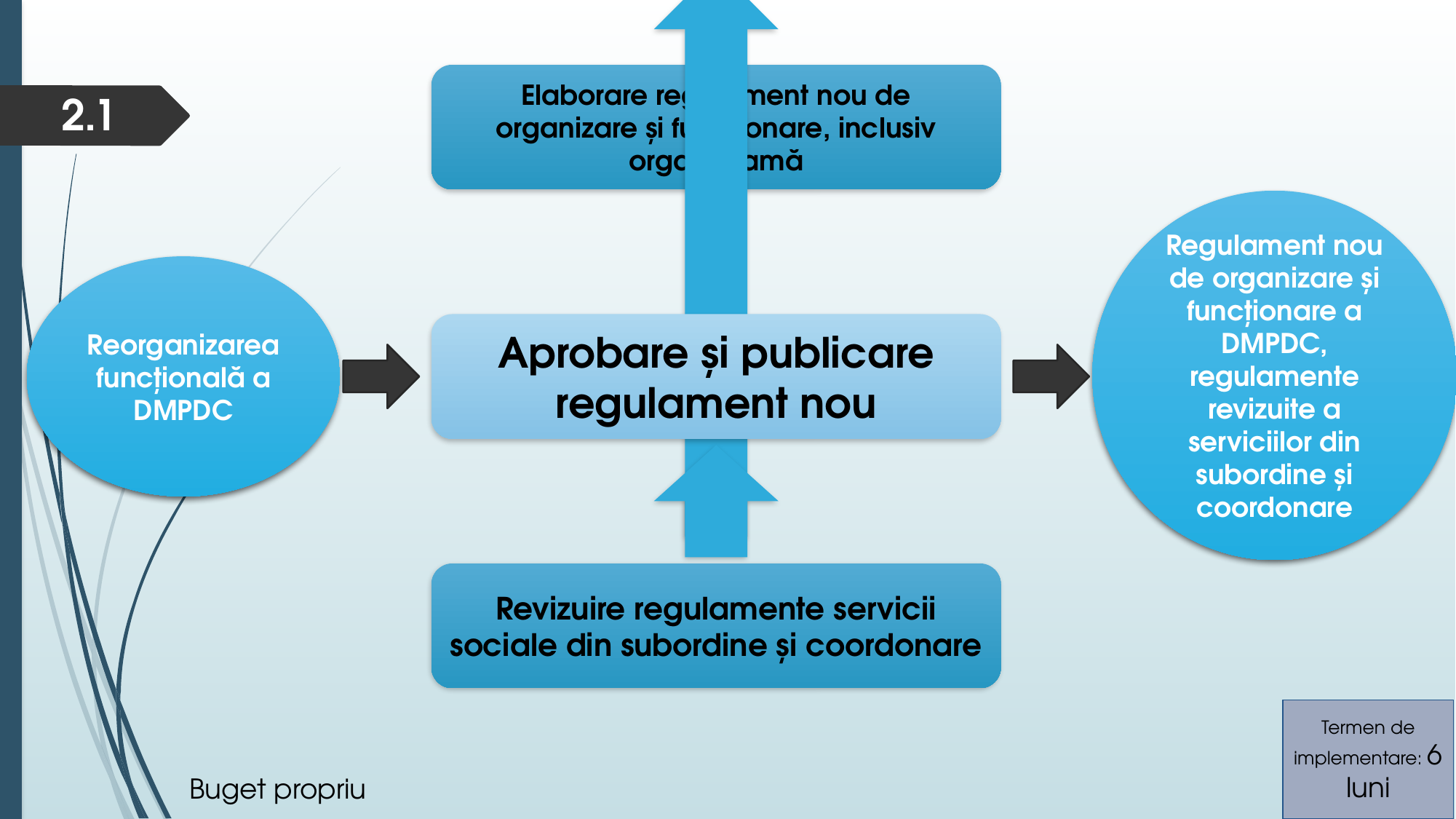

Elaborare regulament nou de organizare și funcționare, inclusiv organigramă
Aprobare și publicare regulament nou
Revizuire regulamente servicii sociale din subordine și coordonare
2.1
Regulament nou de organizare și funcționare a DMPDC, regulamente revizuite a serviciilor din subordine și coordonare
Reorganizarea funcțională a DMPDC

Termen de implementare: 6 luni
Buget propriu